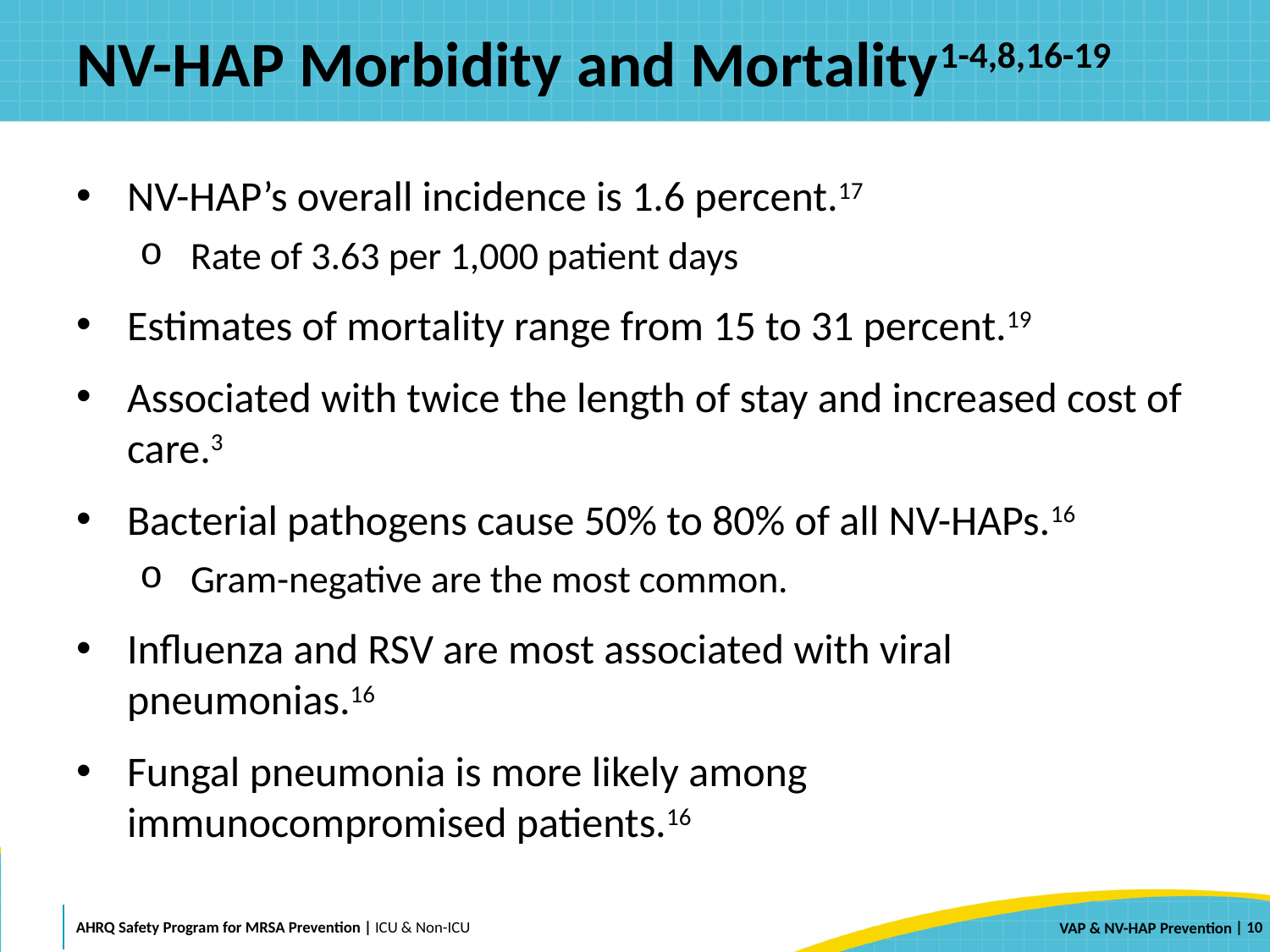

# NV-HAP Morbidity and Mortality1-4,8,16-19
NV-HAP’s overall incidence is 1.6 percent.17
Rate of 3.63 per 1,000 patient days
Estimates of mortality range from 15 to 31 percent.19
Associated with twice the length of stay and increased cost of care.3
Bacterial pathogens cause 50% to 80% of all NV-HAPs.16
Gram-negative are the most common.
Influenza and RSV are most associated with viral pneumonias.16
Fungal pneumonia is more likely among immunocompromised patients.16
 | 10